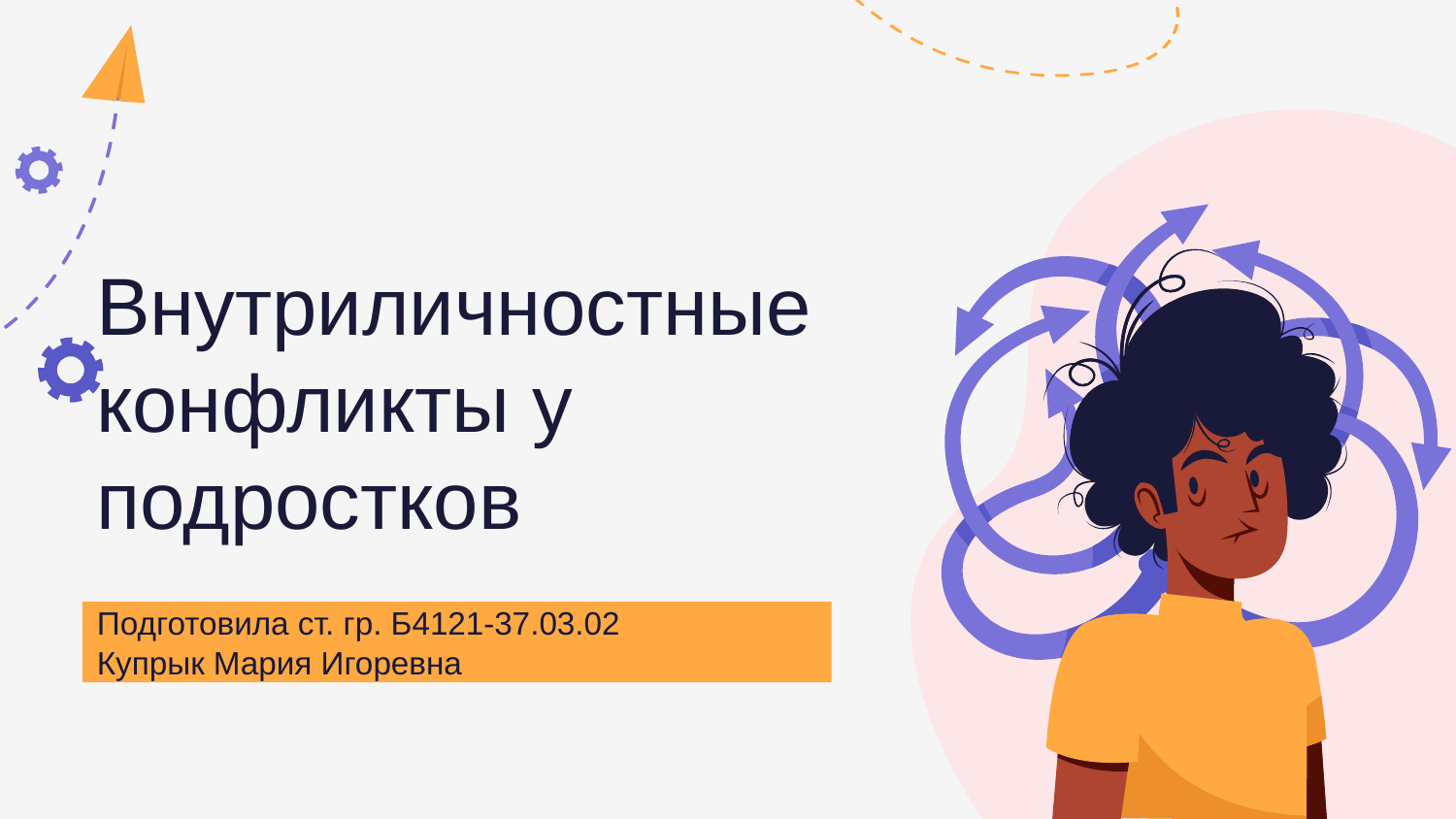

# Внутриличностные конфликты у подростков

Подготовила ст. гр. Б4121-37.03.02
Купрык Мария Игоревна